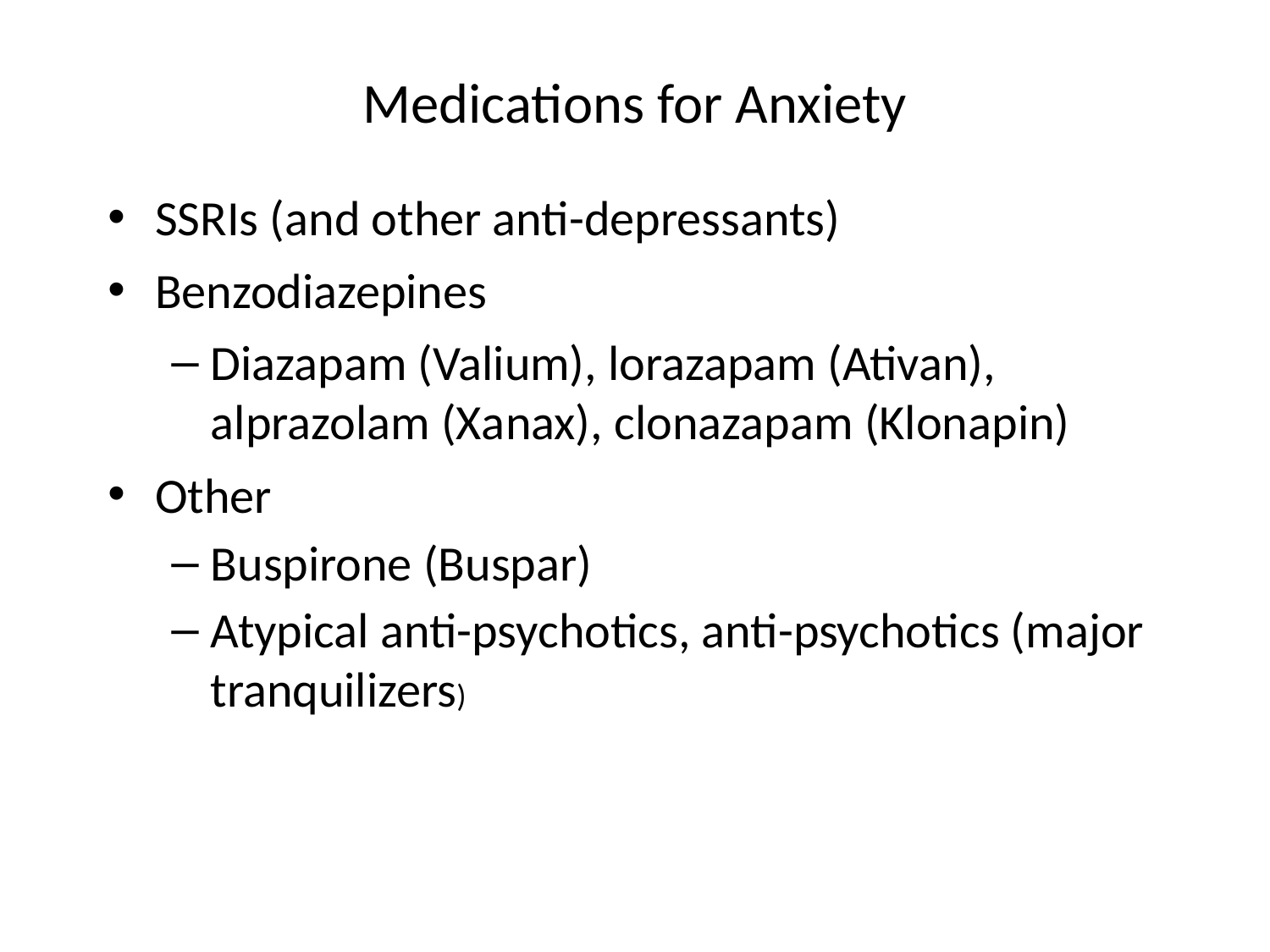

Medications for Anxiety
SSRIs (and other anti-depressants)
Benzodiazepines
Diazapam (Valium), lorazapam (Ativan), alprazolam (Xanax), clonazapam (Klonapin)
Other
Buspirone (Buspar)
Atypical anti-psychotics, anti-psychotics (major tranquilizers)